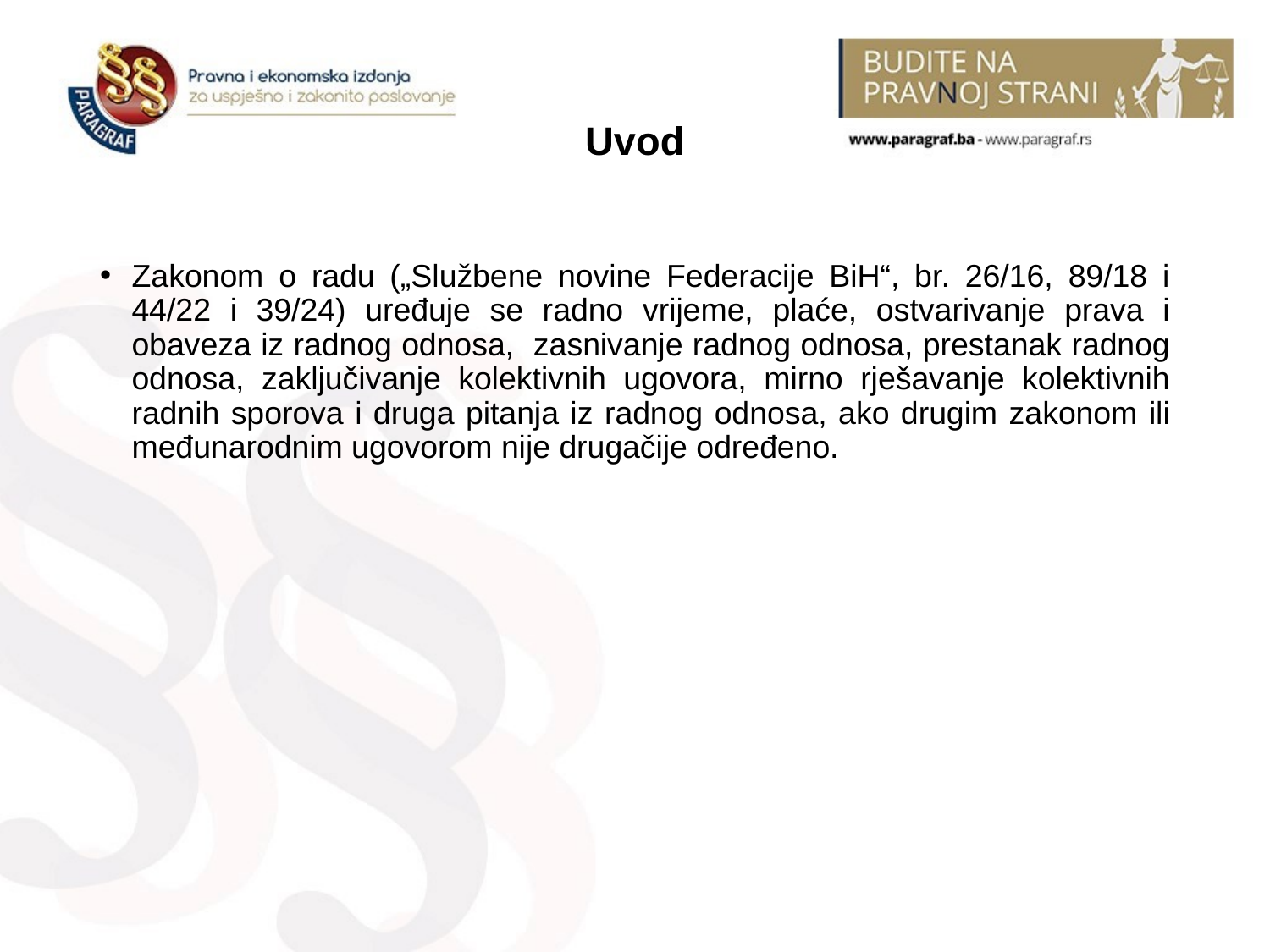

# Uvod
Zakonom o radu („Službene novine Federacije BiH“, br. 26/16, 89/18 i 44/22 i 39/24) uređuje se radno vrijeme, plaće, ostvarivanje prava i obaveza iz radnog odnosa,  zasnivanje radnog odnosa, prestanak radnog odnosa, zaključivanje kolektivnih ugovora, mirno rješavanje kolektivnih radnih sporova i druga pitanja iz radnog odnosa, ako drugim zakonom ili međunarodnim ugovorom nije drugačije određeno.